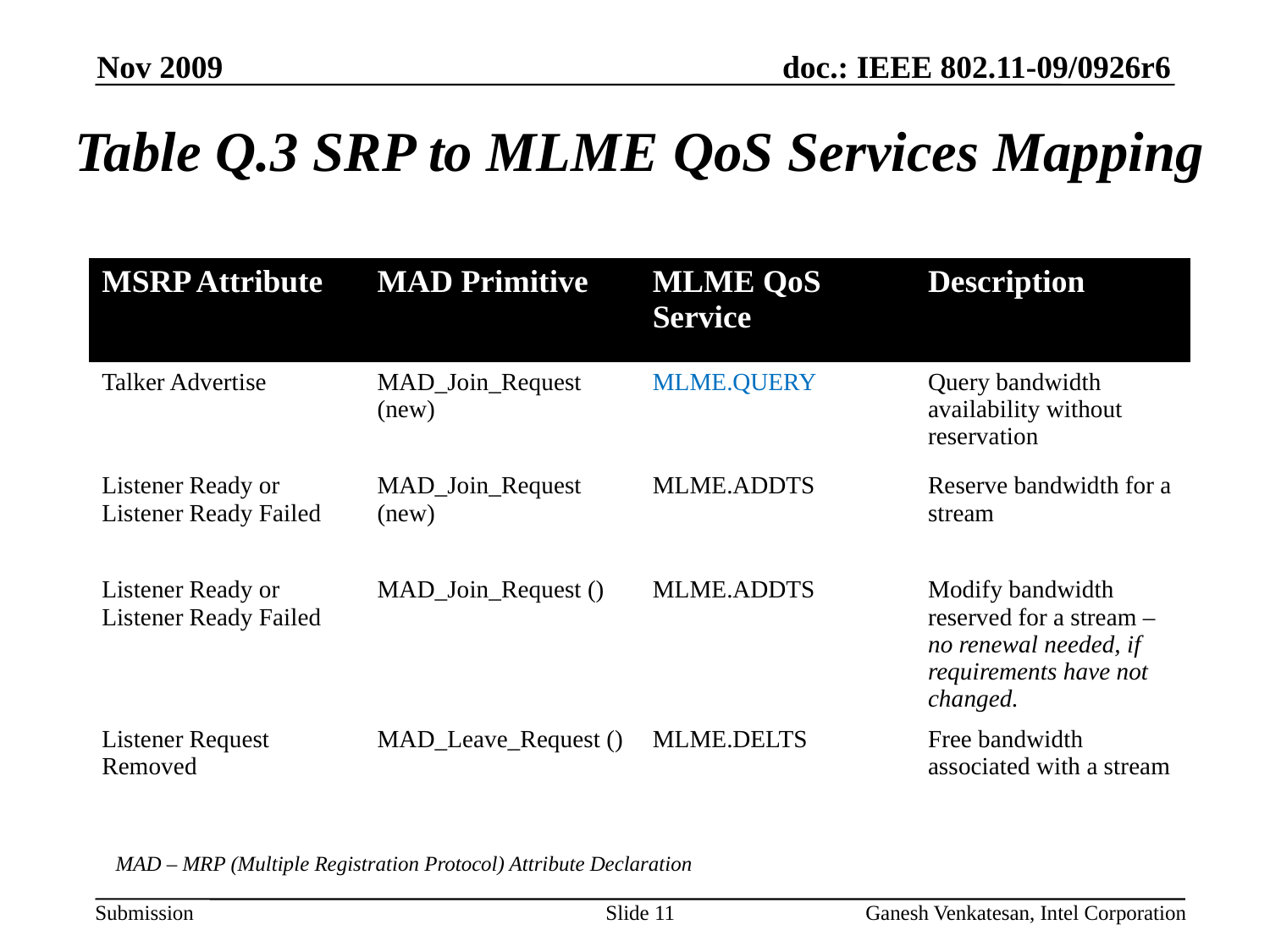

Nov 2009
Table Q.3 SRP to MLME QoS Services Mapping
| MSRP Attribute | MAD Primitive | MLME QoS Service | Description |
| --- | --- | --- | --- |
| Talker Advertise | MAD\_Join\_Request (new) | MLME.QUERY | Query bandwidth availability without reservation |
| Listener Ready or Listener Ready Failed | MAD\_Join\_Request (new) | MLME.ADDTS | Reserve bandwidth for a stream |
| Listener Ready or Listener Ready Failed | MAD\_Join\_Request () | MLME.ADDTS | Modify bandwidth reserved for a stream – no renewal needed, if requirements have not changed. |
| Listener Request Removed | MAD\_Leave\_Request () | MLME.DELTS | Free bandwidth associated with a stream |
MAD – MRP (Multiple Registration Protocol) Attribute Declaration
Slide 11
Ganesh Venkatesan, Intel Corporation